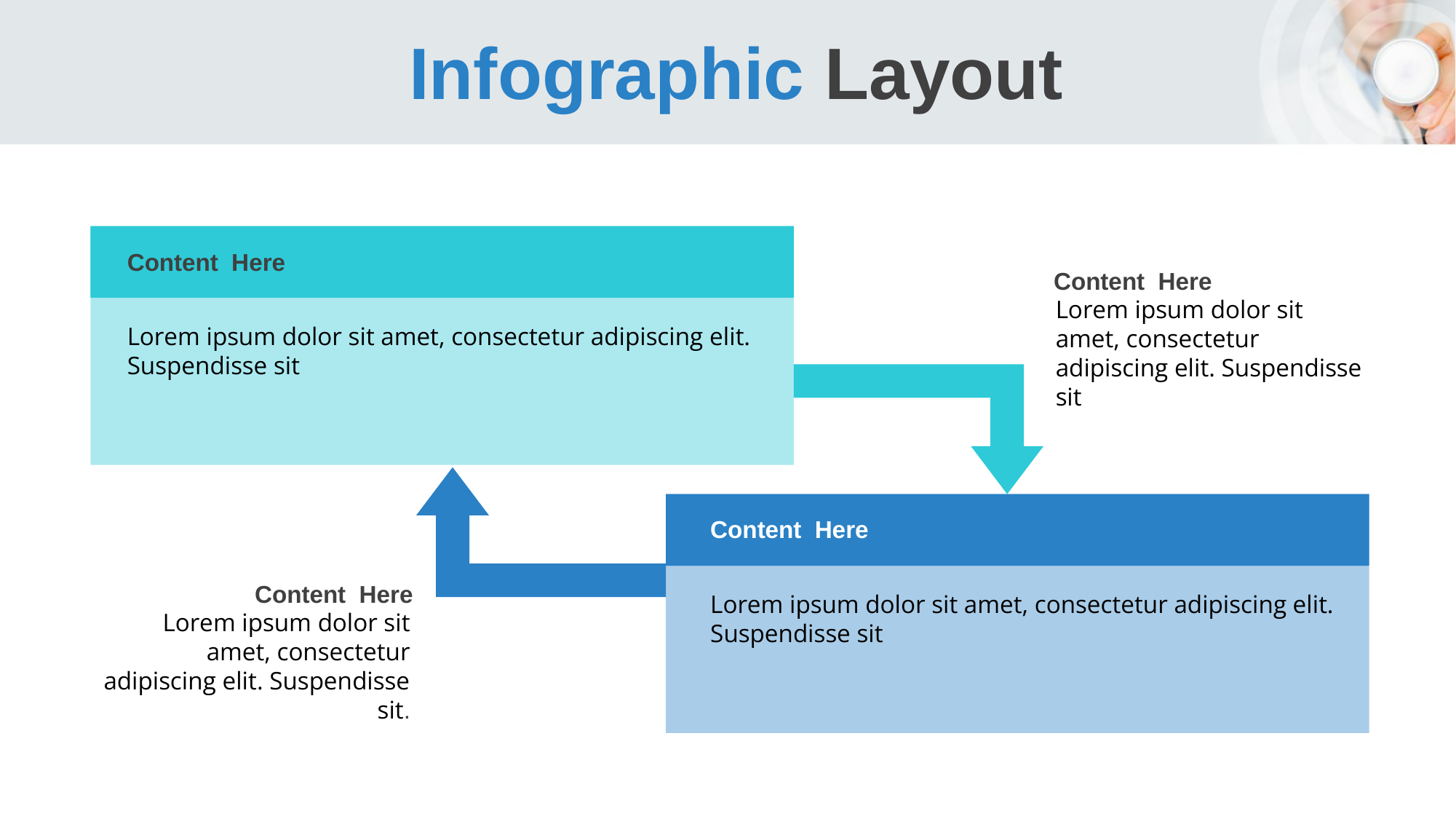

# Infographic Layout

Content  Here
Content  Here
Lorem ipsum dolor sit amet, consectetur adipiscing elit. Suspendisse sit
Lorem ipsum dolor sit amet, consectetur adipiscing elit. Suspendisse sit

Content  Here
Content  Here
Lorem ipsum dolor sit amet, consectetur adipiscing elit. Suspendisse sit.
Lorem ipsum dolor sit amet, consectetur adipiscing elit. Suspendisse sit